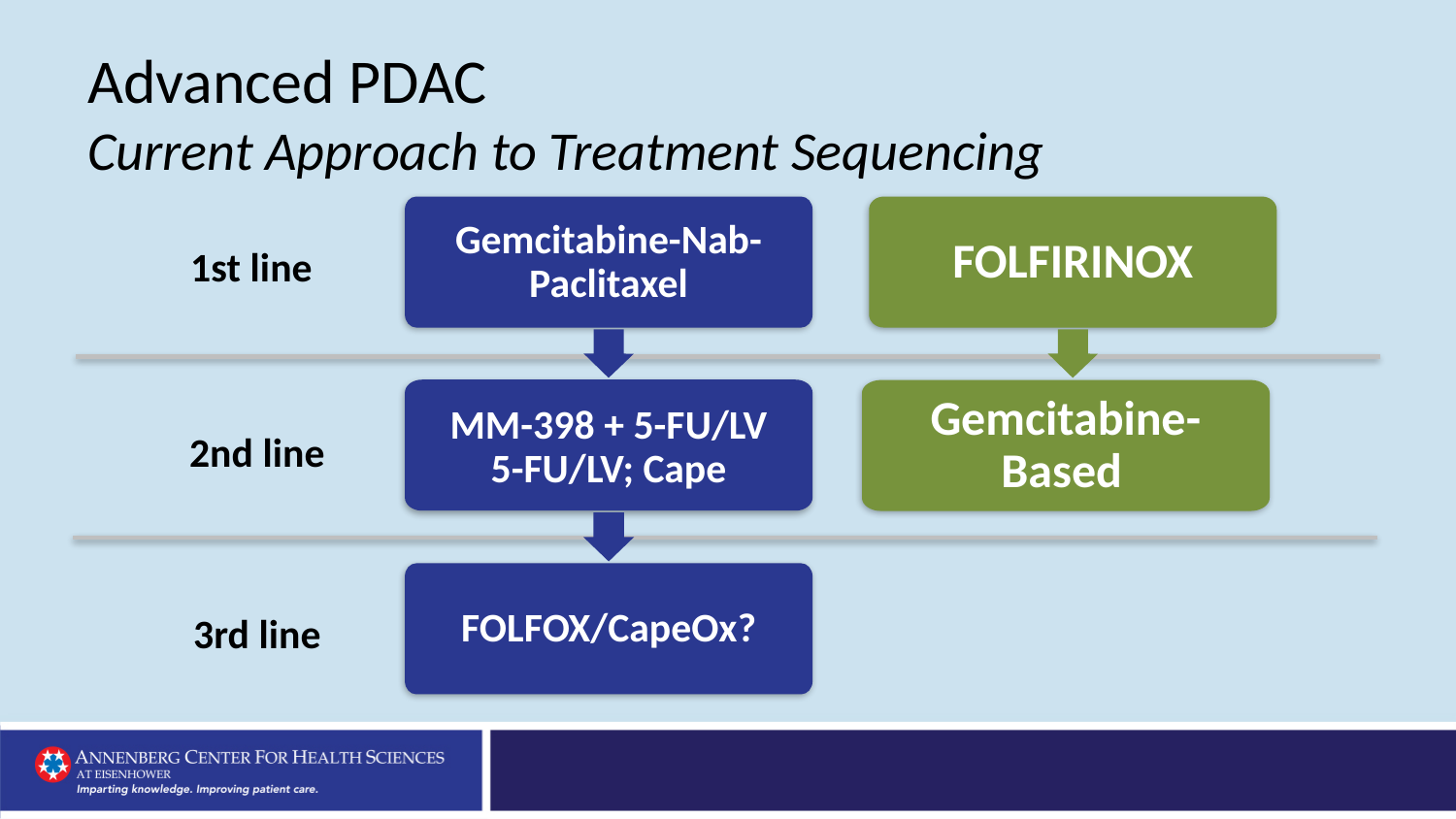

Advanced PDAC
Current Approach to Treatment Sequencing
Gemcitabine-Nab-Paclitaxel
FOLFIRINOX
1st line

MM-398 + 5-FU/LV
5-FU/LV; Cape
Gemcitabine-Based
2nd line

FOLFOX/CapeOx?
3rd line